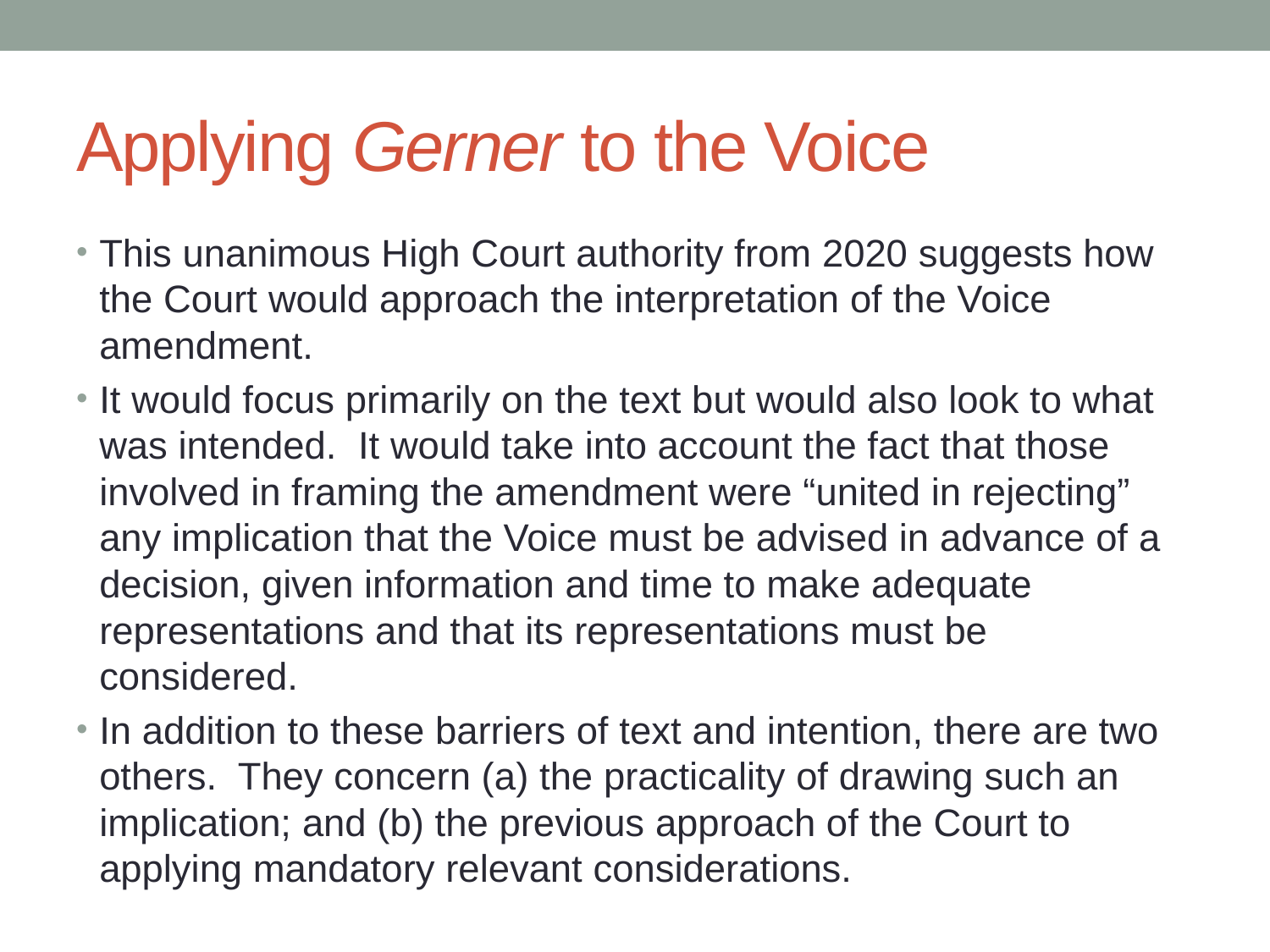

# Applying Gerner to the Voice
This unanimous High Court authority from 2020 suggests how the Court would approach the interpretation of the Voice amendment.
It would focus primarily on the text but would also look to what was intended.  It would take into account the fact that those involved in framing the amendment were “united in rejecting” any implication that the Voice must be advised in advance of a decision, given information and time to make adequate representations and that its representations must be considered.
In addition to these barriers of text and intention, there are two others.  They concern (a) the practicality of drawing such an implication; and (b) the previous approach of the Court to applying mandatory relevant considerations.